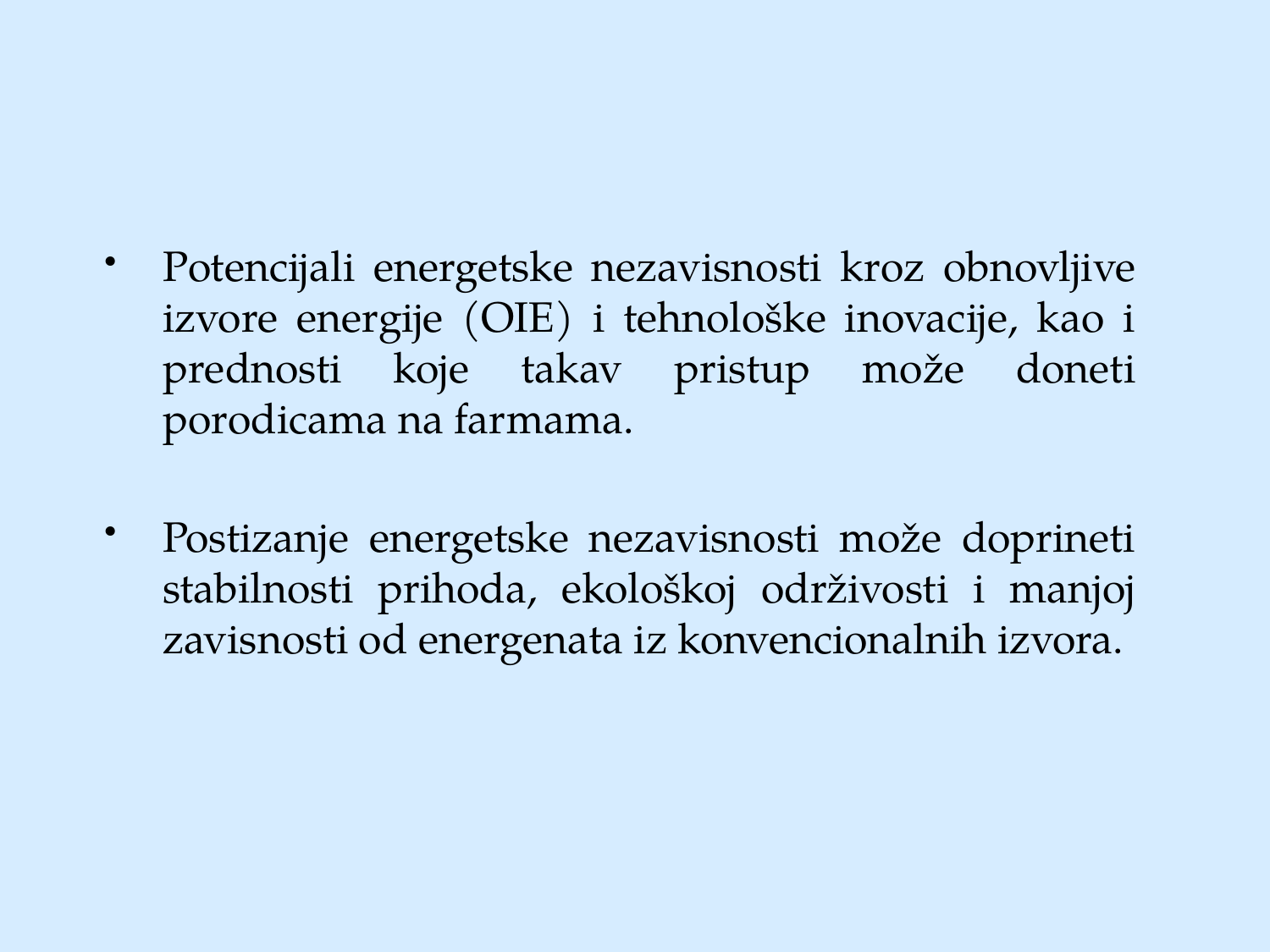

Potencijali energetske nezavisnosti kroz obnovljive izvore energije (OIE) i tehnološke inovacije, kao i prednosti koje takav pristup može doneti porodicama na farmama.

Postizanje energetske nezavisnosti može doprineti stabilnosti prihoda, ekološkoj održivosti i manjoj zavisnosti od energenata iz konvencionalnih izvora.